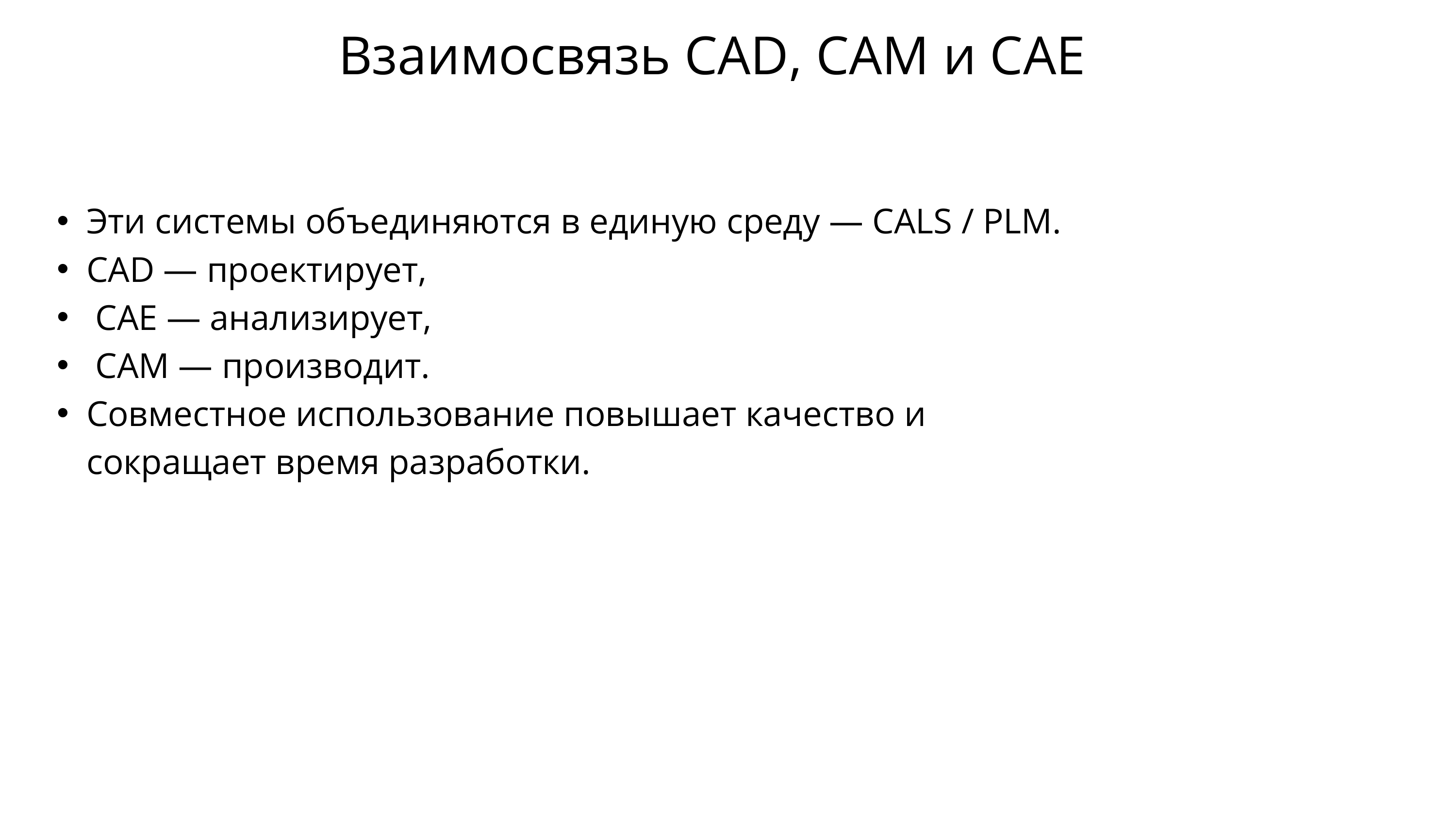

Взаимосвязь CAD, CAM и CAE
Эти системы объединяются в единую среду — CALS / PLM.
CAD — проектирует,
 CAE — анализирует,
 CAM — производит.
Совместное использование повышает качество и сокращает время разработки.